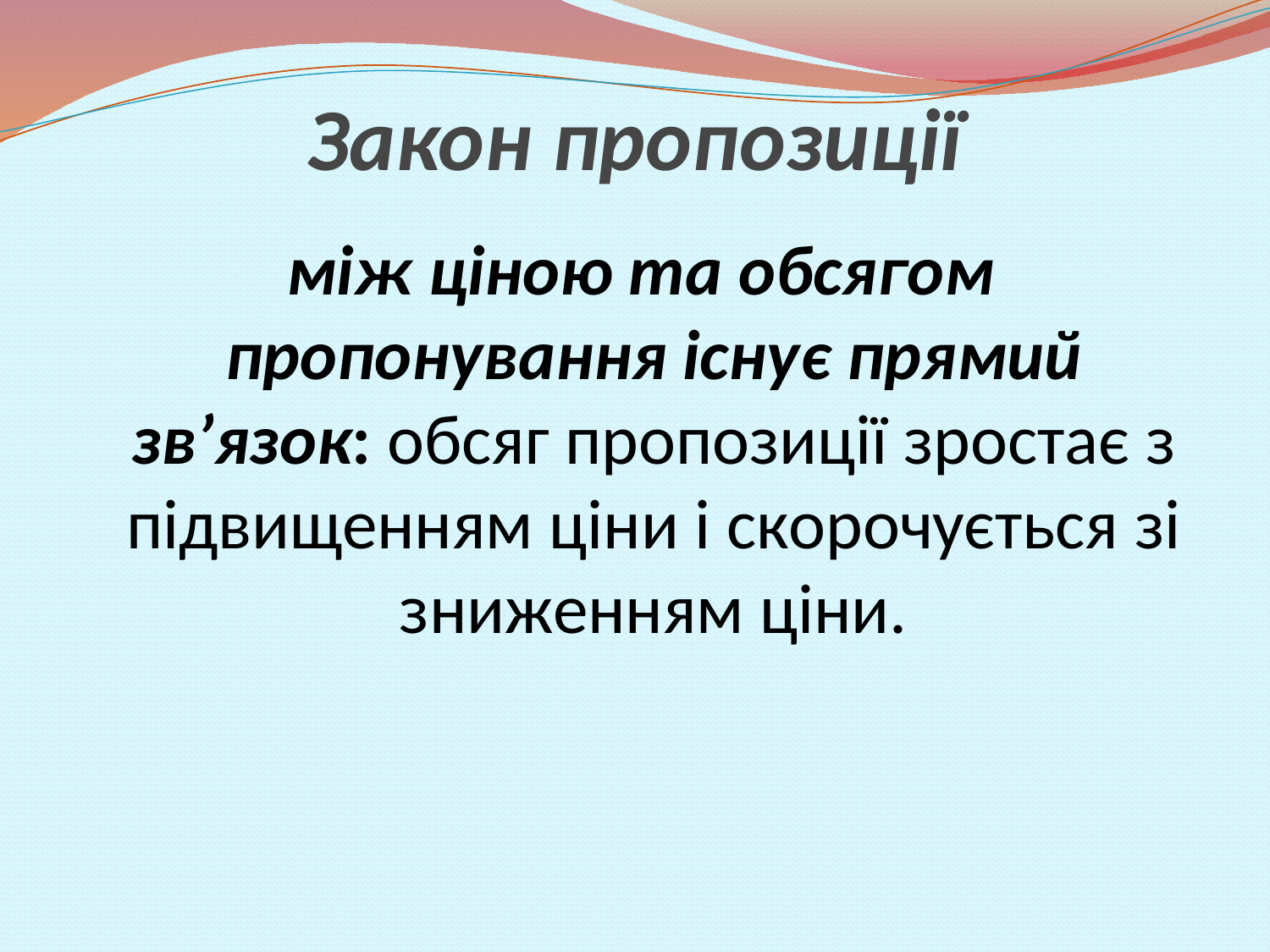

# Закон пропозиції
 між ціною та обсягом пропонування існує прямий зв’язок: обсяг пропозиції зростає з підвищенням ціни і скорочується зі зниженням ціни.